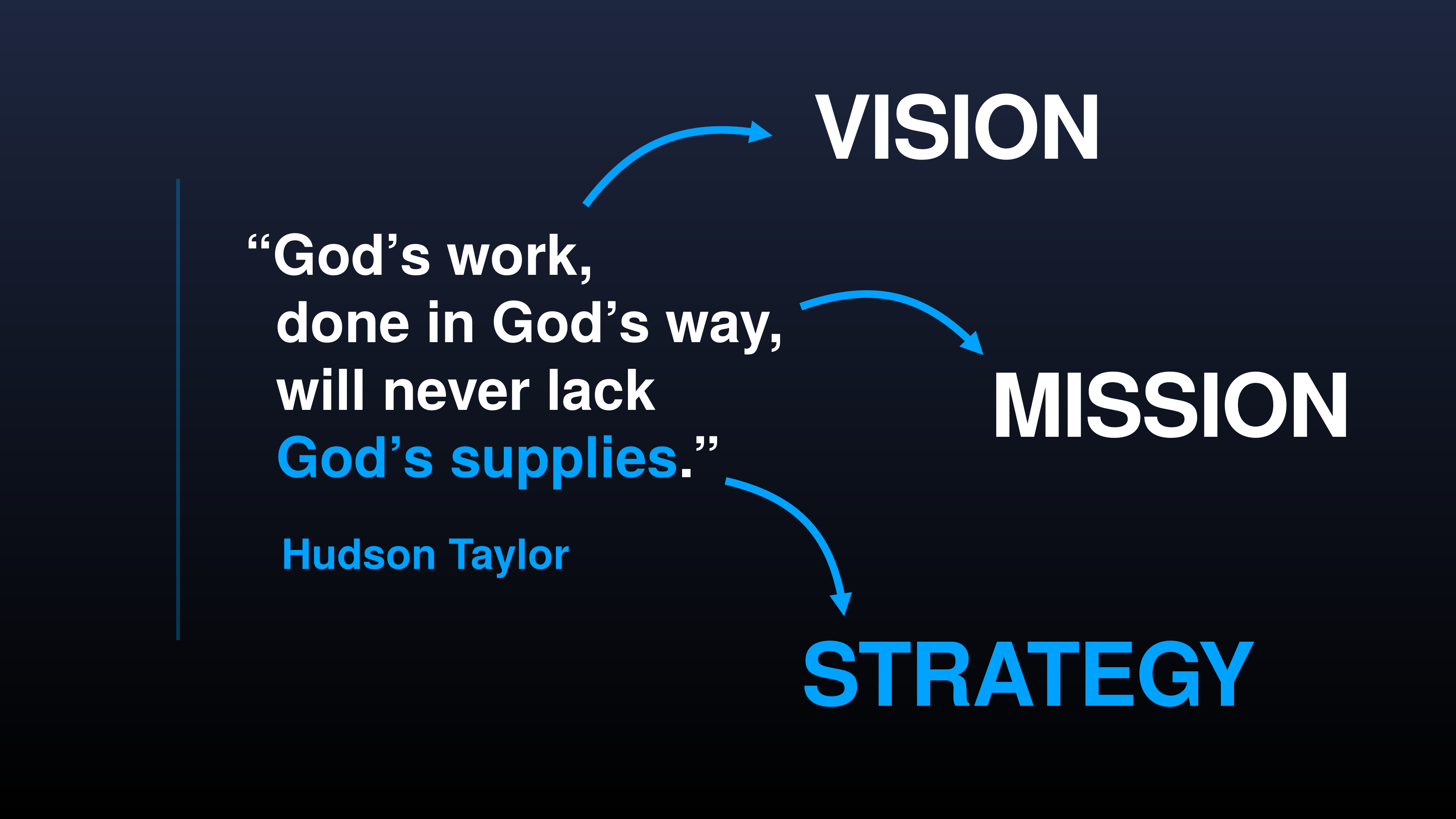

VISION

# “God’s work, done in God’s way, will never lack God’s supplies.”

MISSION

Hudson Taylor
STRATEGY